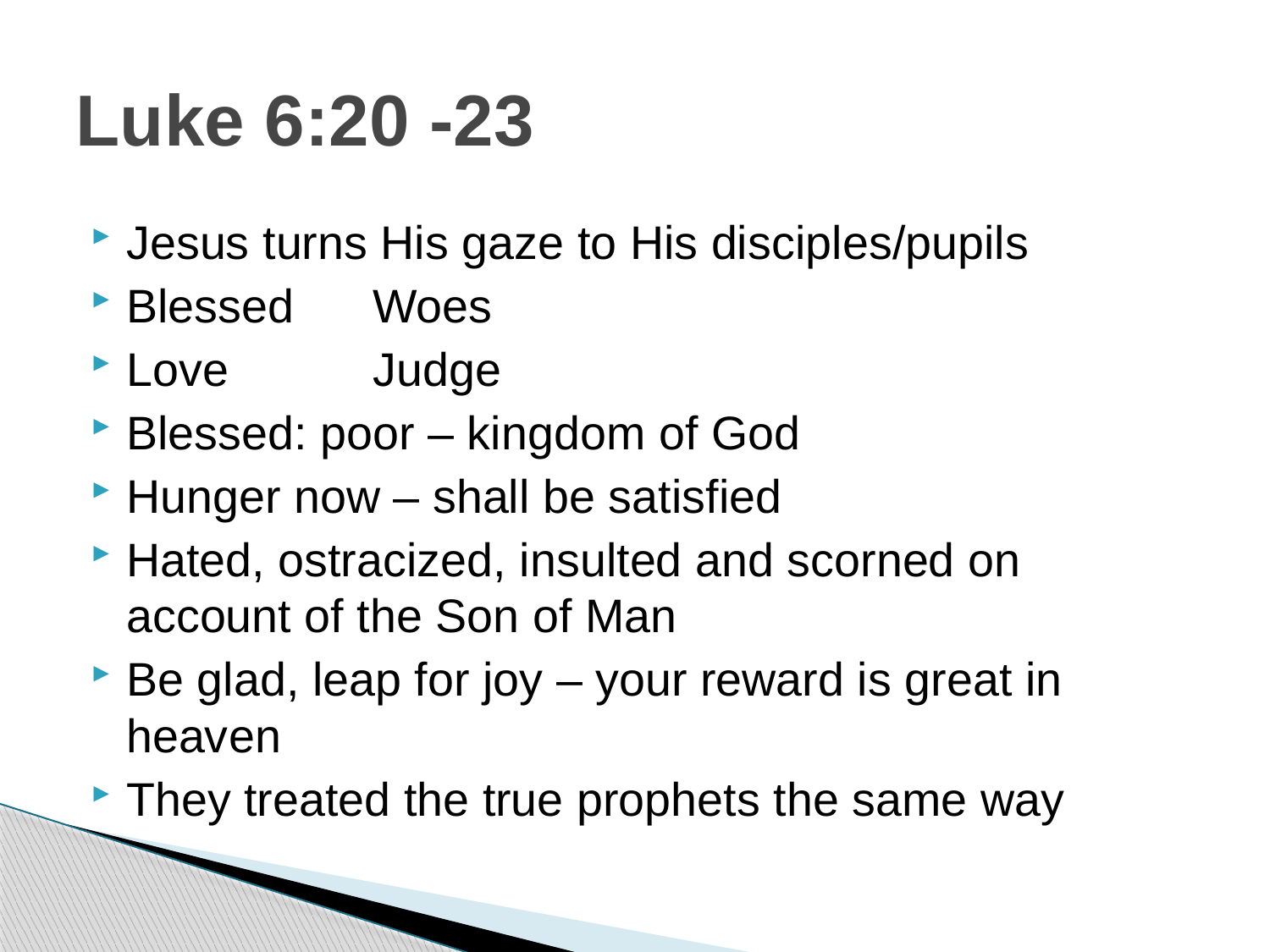

# Luke 6:20 -23
Jesus turns His gaze to His disciples/pupils
Blessed      Woes
Love           Judge
Blessed: poor – kingdom of God
Hunger now – shall be satisfied
Hated, ostracized, insulted and scorned on account of the Son of Man
Be glad, leap for joy – your reward is great in heaven
They treated the true prophets the same way